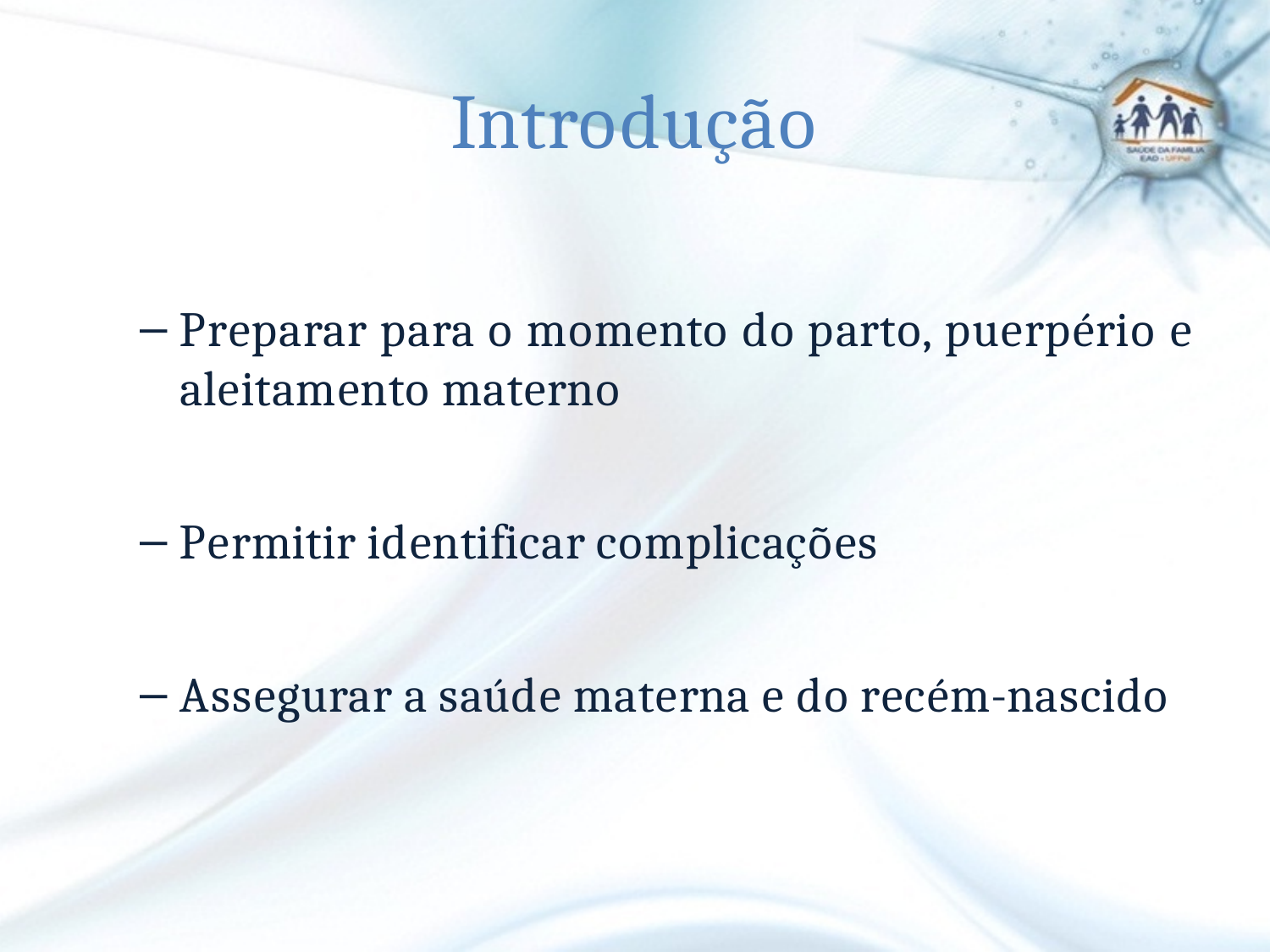

# Introdução

Preparar para o momento do parto, puerpério e aleitamento materno

Permitir identificar complicações

Assegurar a saúde materna e do recém-nascido